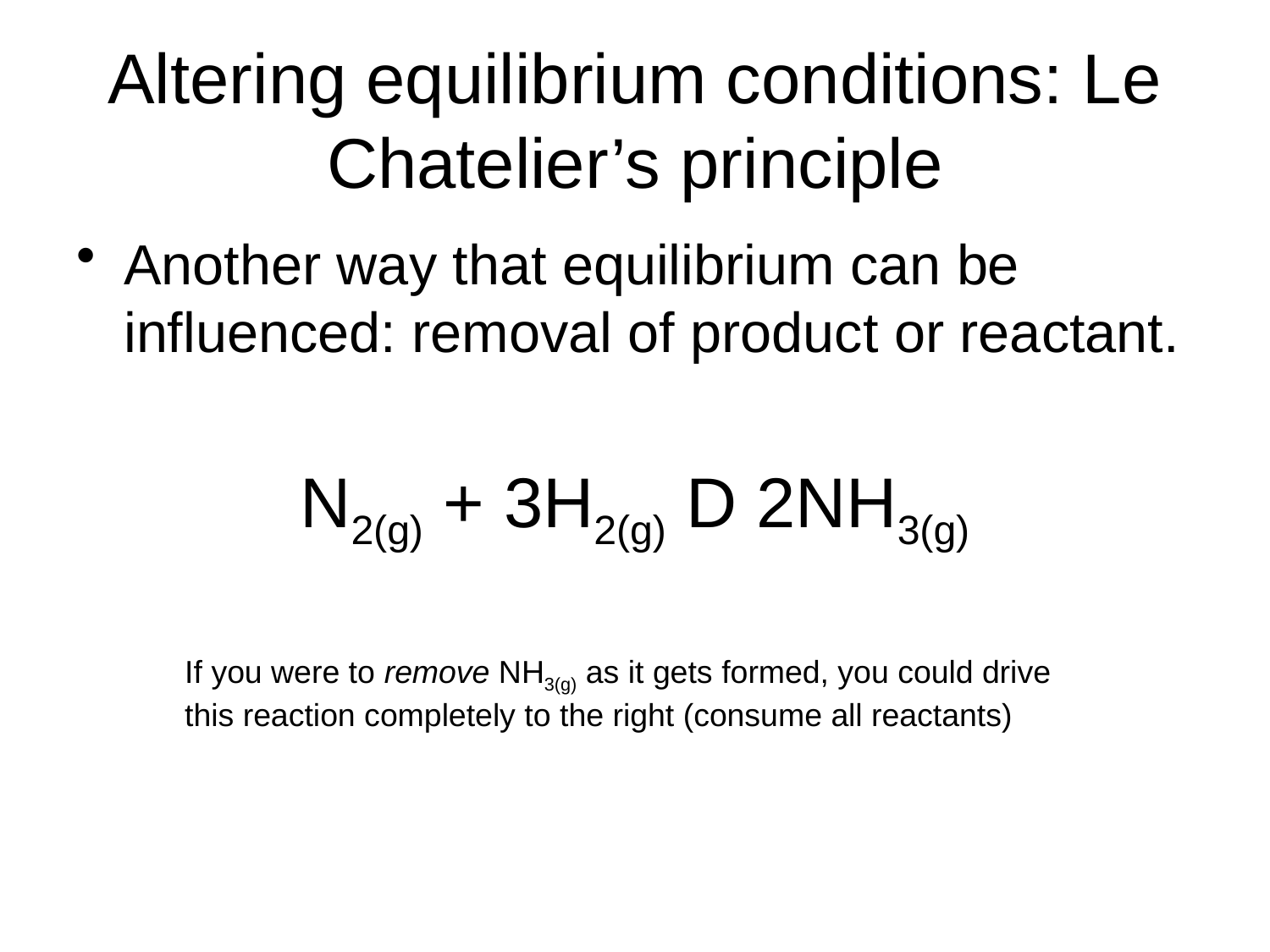

# Altering equilibrium conditions: Le Chatelier’s principle
Another way that equilibrium can be influenced: removal of product or reactant.

N2(g) + 3H2(g) D 2NH3(g)

If you were to remove NH3(g) as it gets formed, you could drive
this reaction completely to the right (consume all reactants)